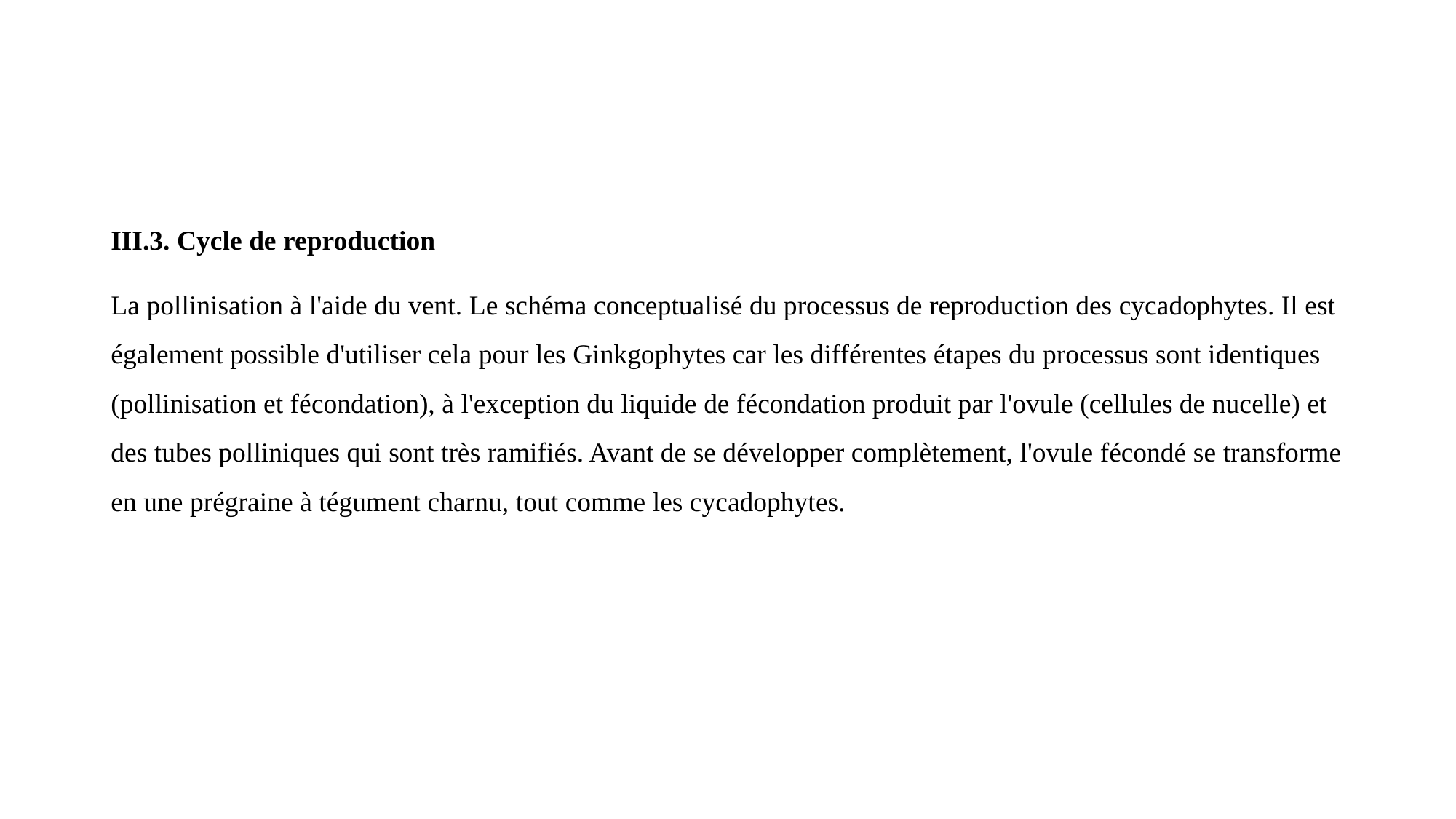

III.3. Cycle de reproduction
La pollinisation à l'aide du vent. Le schéma conceptualisé du processus de reproduction des cycadophytes. Il est également possible d'utiliser cela pour les Ginkgophytes car les différentes étapes du processus sont identiques (pollinisation et fécondation), à l'exception du liquide de fécondation produit par l'ovule (cellules de nucelle) et des tubes polliniques qui sont très ramifiés. Avant de se développer complètement, l'ovule fécondé se transforme en une prégraine à tégument charnu, tout comme les cycadophytes.